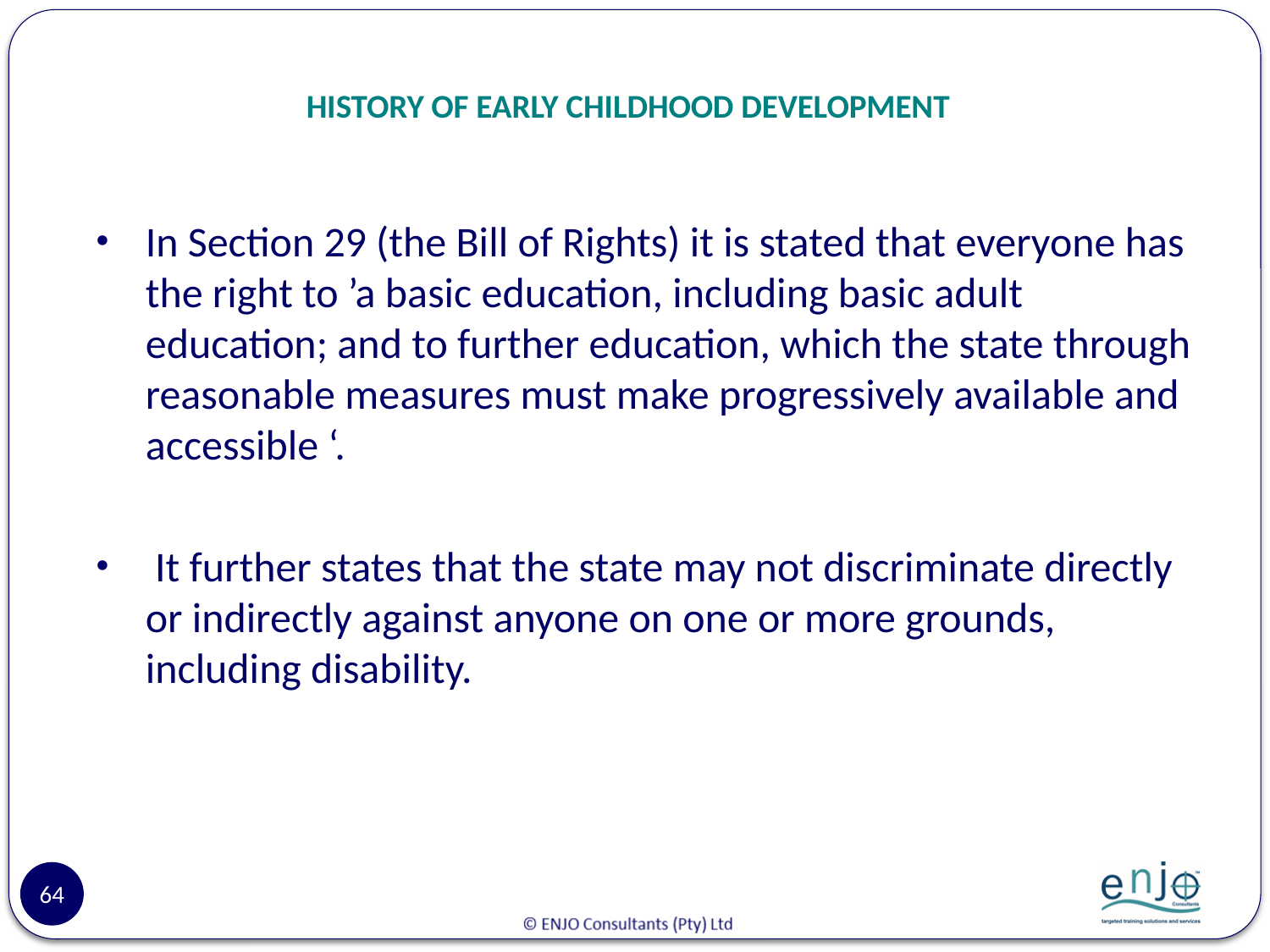

# HISTORY OF EARLY CHILDHOOD DEVELOPMENT
In Section 29 (the Bill of Rights) it is stated that everyone has the right to ’a basic education, including basic adult education; and to further education, which the state through reasonable measures must make progressively available and accessible ‘.

 It further states that the state may not discriminate directly or indirectly against anyone on one or more grounds, including disability.

64